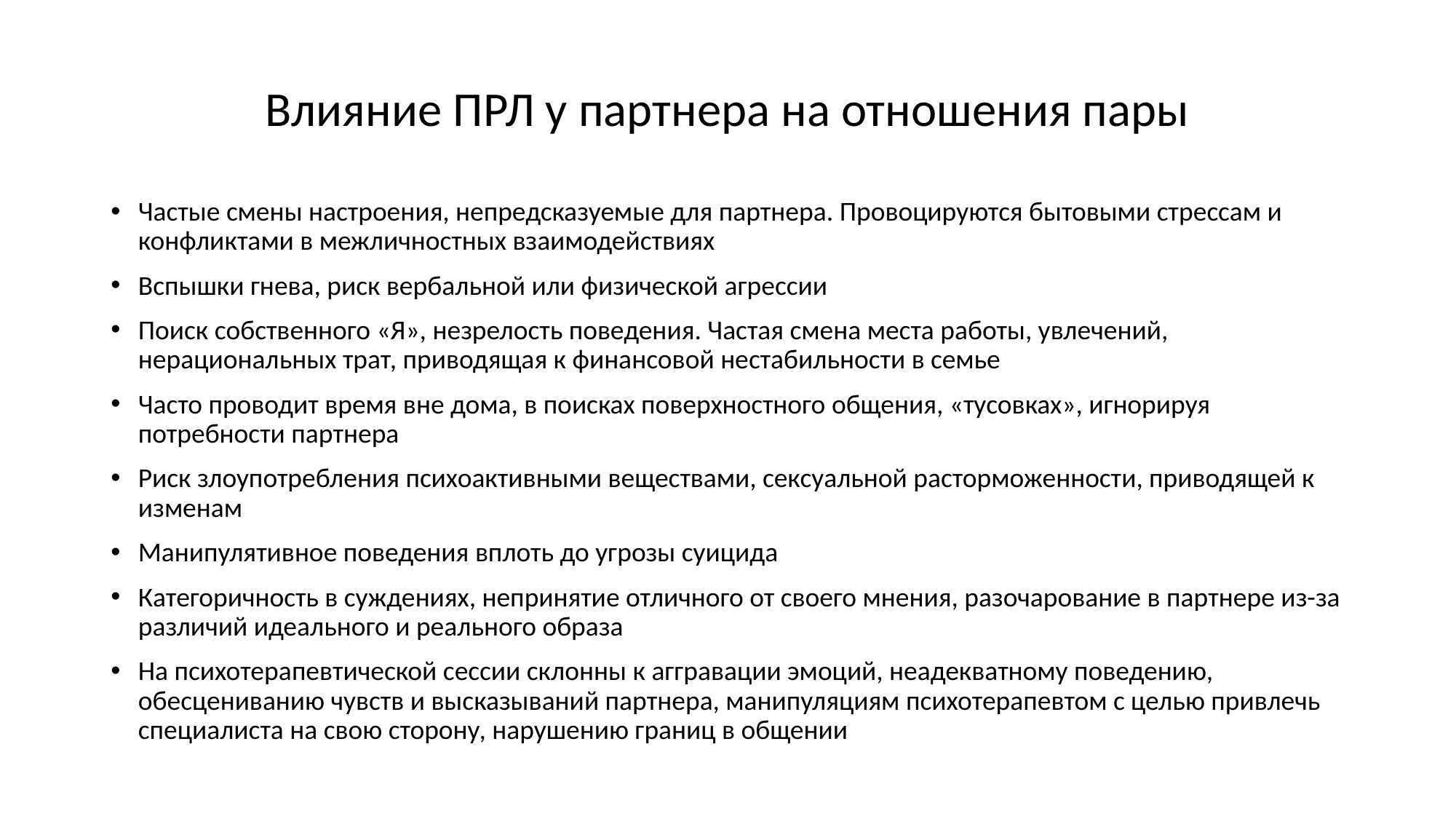

# Влияние ПРЛ у партнера на отношения пары
Частые смены настроения, непредсказуемые для партнера. Провоцируются бытовыми стрессам и конфликтами в межличностных взаимодействиях
Вспышки гнева, риск вербальной или физической агрессии
Поиск собственного «Я», незрелость поведения. Частая смена места работы, увлечений, нерациональных трат, приводящая к финансовой нестабильности в семье
Часто проводит время вне дома, в поисках поверхностного общения, «тусовках», игнорируя потребности партнера
Риск злоупотребления психоактивными веществами, сексуальной расторможенности, приводящей к изменам
Манипулятивное поведения вплоть до угрозы суицида
Категоричность в суждениях, непринятие отличного от своего мнения, разочарование в партнере из-за различий идеального и реального образа
На психотерапевтической сессии склонны к аггравации эмоций, неадекватному поведению, обесцениванию чувств и высказываний партнера, манипуляциям психотерапевтом с целью привлечь специалиста на свою сторону, нарушению границ в общении